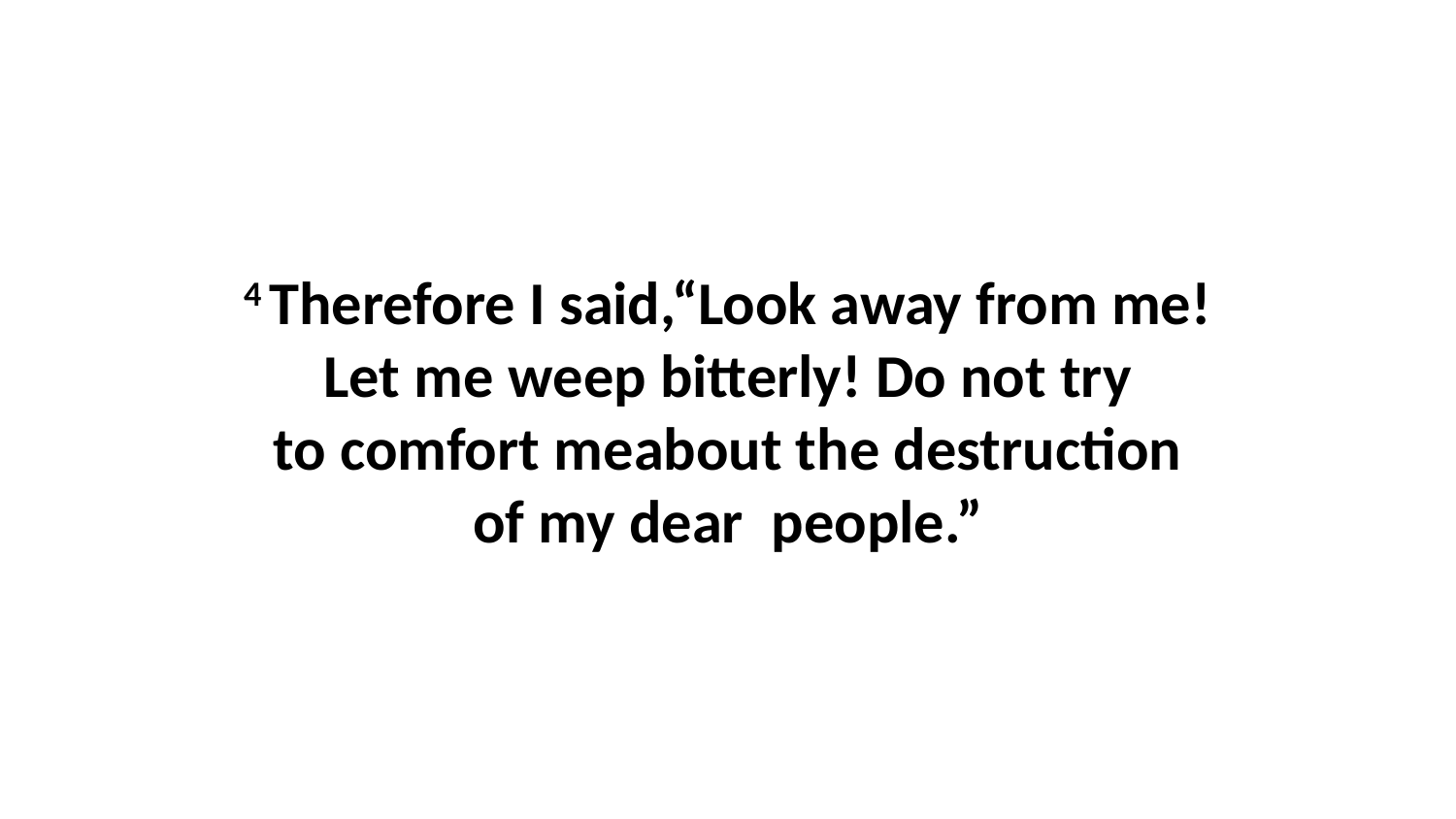

4 Therefore I said,“Look away from me! Let me weep bitterly! Do not try to comfort meabout the destruction of my dear  people.”